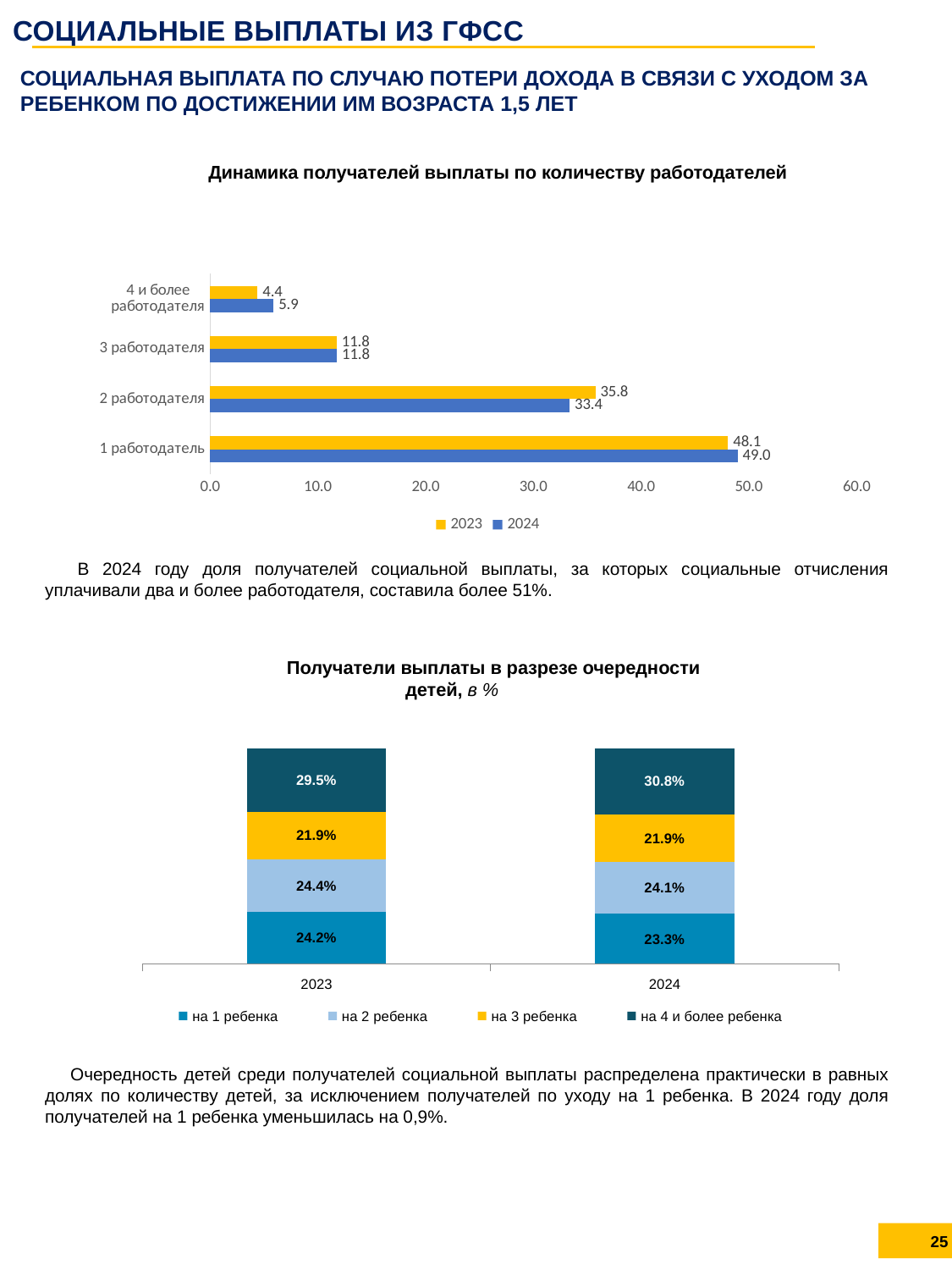

СОЦИАЛЬНЫЕ ВЫПЛАТЫ ИЗ ГФСС
СОЦИАЛЬНАЯ ВЫПЛАТА ПО СЛУЧАЮ ПОТЕРИ ДОХОДА В СВЯЗИ С УХОДОМ ЗА РЕБЕНКОМ ПО ДОСТИЖЕНИИ ИМ ВОЗРАСТА 1,5 ЛЕТ
Динамика получателей выплаты по количеству работодателей

### Chart

| Category | 2024 | 2023 |
|---|---|---|
| 1 работодатель | 48.96330759061125 | 48.075520933266816 |
| 2 работодателя | 33.36668569075501 | 35.75731992785602 |
| 3 работодателя | 11.773863792343647 | 11.761451577829797 |
| 4 и более работодателя | 5.896142926290087 | 4.405707561047366 |
В 2024 году доля получателей социальной выплаты, за которых социальные отчисления уплачивали два и более работодателя, составила более 51%.
Получатели выплаты в разрезе очередности детей, в %

### Chart

| Category | на 1 ребенка | на 2 ребенка | на 3 ребенка | на 4 и более ребенка |
|---|---|---|---|---|
| 2023 | 0.24170437471230427 | 0.24388782254492397 | 0.21924803932637943 | 0.2951597634163924 |
| 2024 | 0.23322321274583852 | 0.24074332883335614 | 0.2185070978715306 | 0.30752636054927474 |
Очередность детей среди получателей социальной выплаты распределена практически в равных долях по количеству детей, за исключением получателей по уходу на 1 ребенка. В 2024 году доля получателей на 1 ребенка уменьшилась на 0,9%.
25